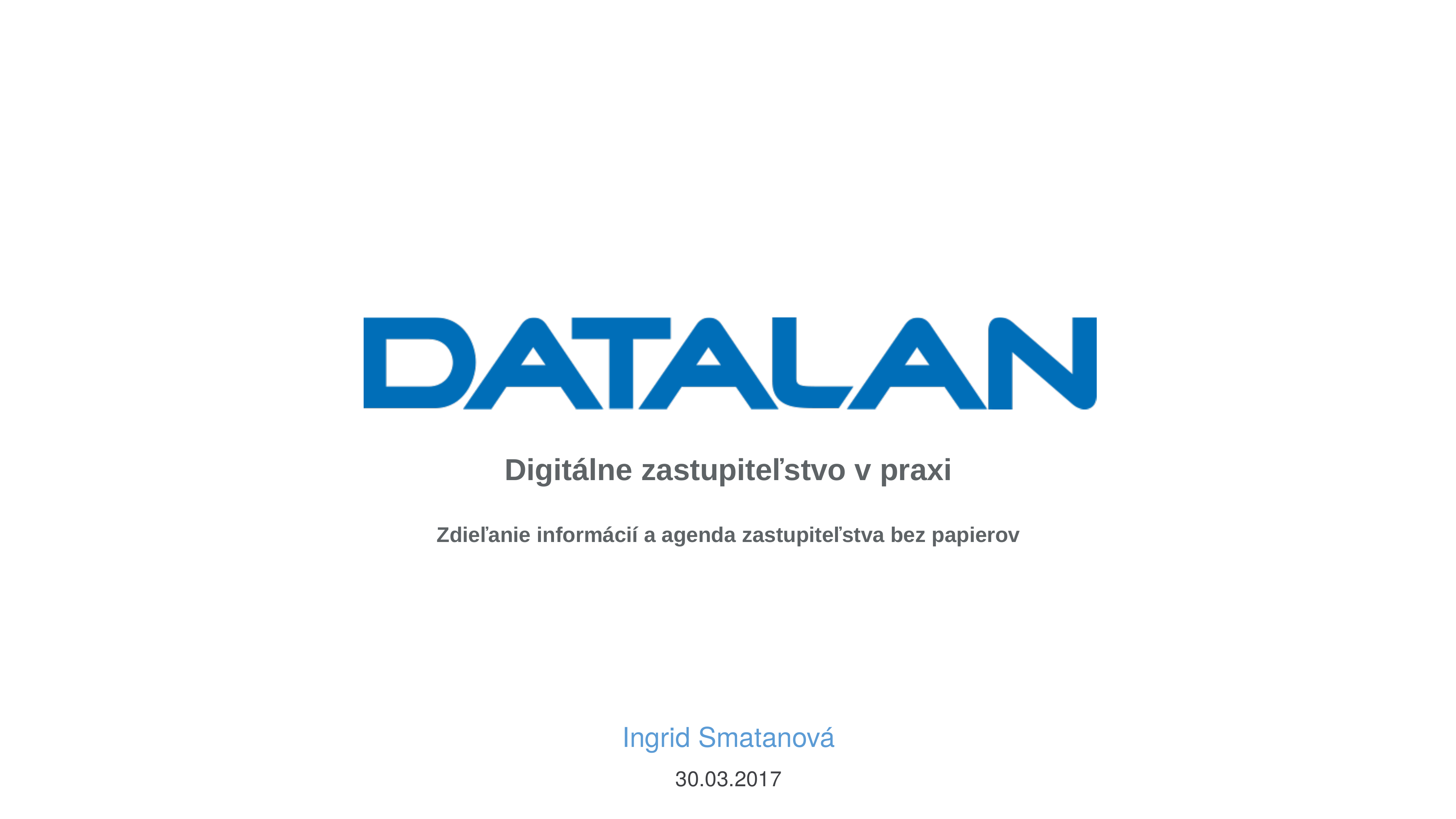

Digitálne zastupiteľstvo v praxi
Zdieľanie informácií a agenda zastupiteľstva bez papierov
Ingrid Smatanová
30.03.2017